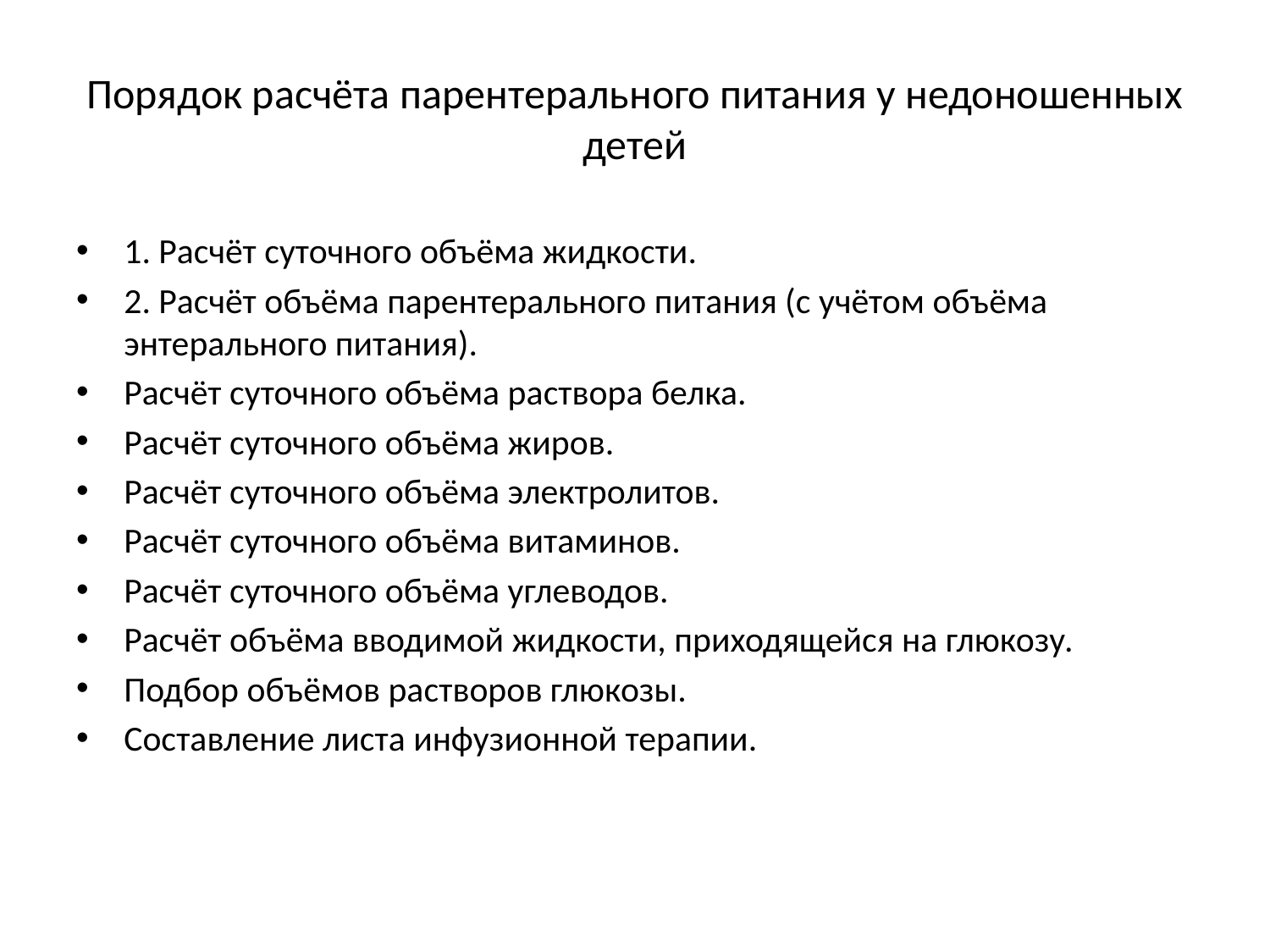

# Порядок расчёта парентерального питания у недоношенных детей
1. Расчёт суточного объёма жидкости.
2. Расчёт объёма парентерального питания (с учётом объёма энтерального питания).
Расчёт суточного объёма раствора белка.
Расчёт суточного объёма жиров.
Расчёт суточного объёма электролитов.
Расчёт суточного объёма витаминов.
Расчёт суточного объёма углеводов.
Расчёт объёма вводимой жидкости, приходящейся на глюкозу.
Подбор объёмов растворов глюкозы.
Составление листа инфузионной терапии.